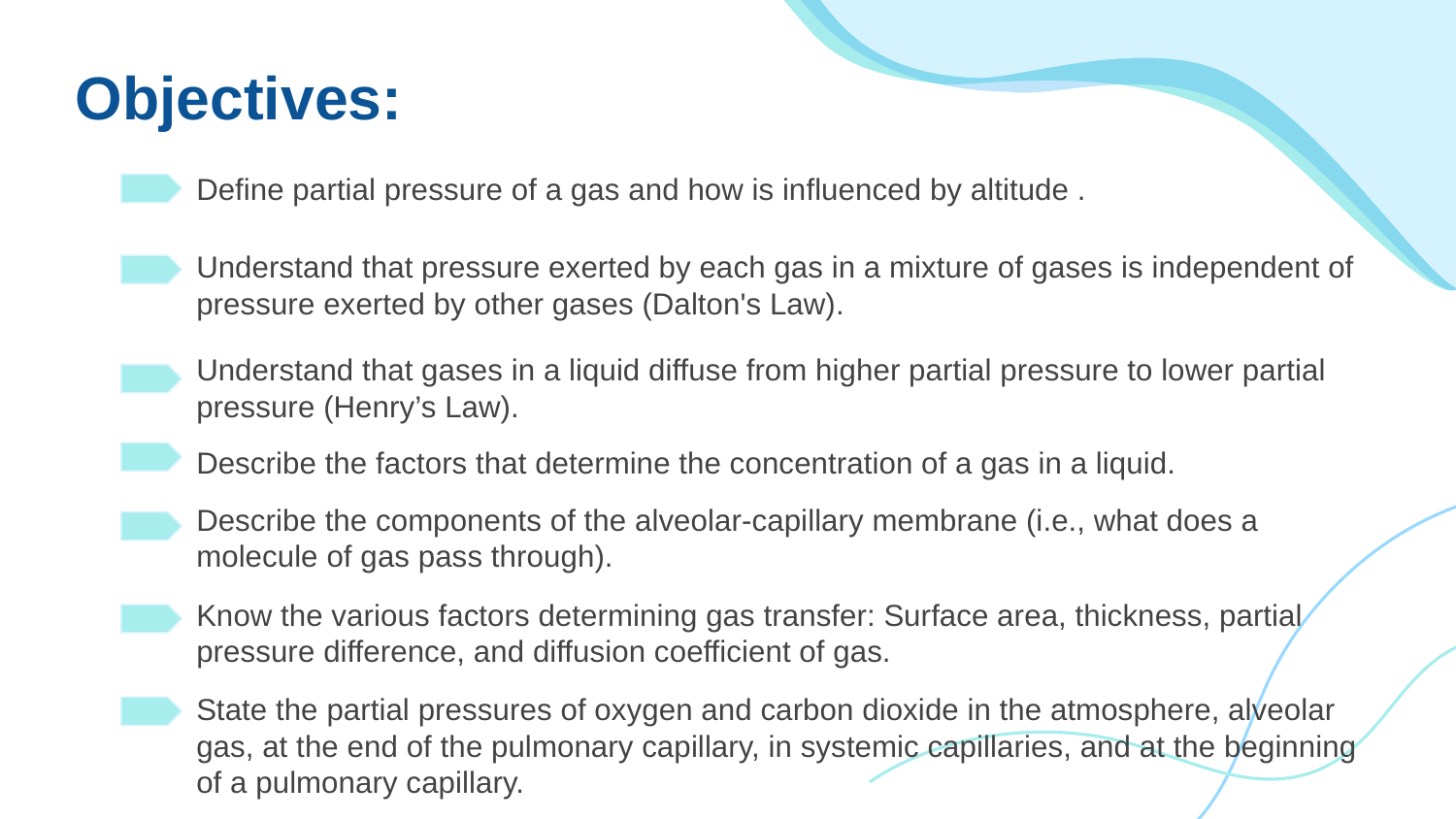

# Objectives:
Define partial pressure of a gas and how is influenced by altitude .

Understand that pressure exerted by each gas in a mixture of gases is independent of pressure exerted by other gases (Dalton's Law).

Understand that gases in a liquid diffuse from higher partial pressure to lower partial pressure (Henry’s Law).

Describe the factors that determine the concentration of a gas in a liquid.

Describe the components of the alveolar-capillary membrane (i.e., what does a molecule of gas pass through).

Know the various factors determining gas transfer: Surface area, thickness, partial pressure difference, and diffusion coefficient of gas.

State the partial pressures of oxygen and carbon dioxide in the atmosphere, alveolar gas, at the end of the pulmonary capillary, in systemic capillaries, and at the beginning of a pulmonary capillary.